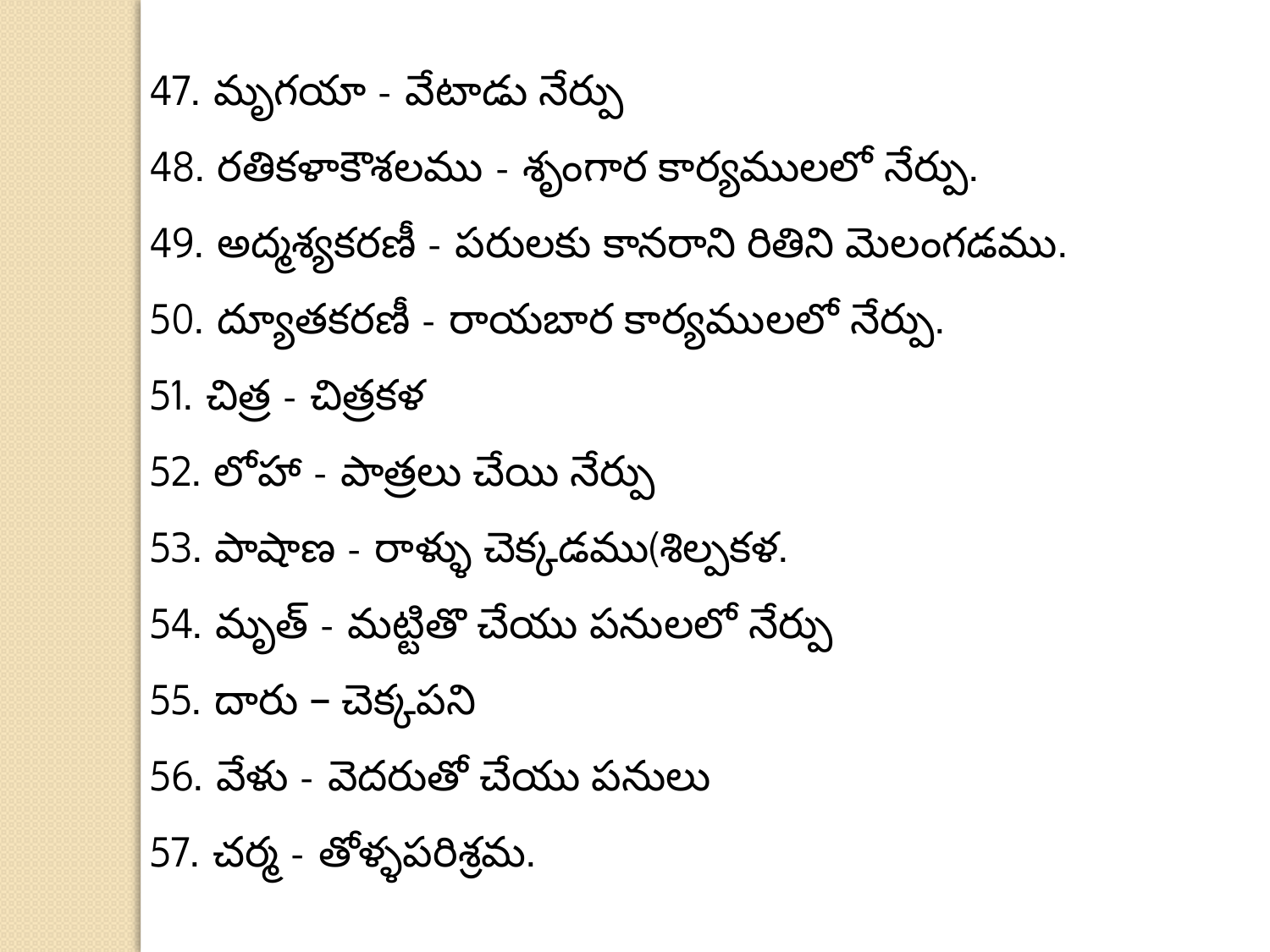

47. మృగయా - వేటాడు నేర్పు
48. రతికళాకౌశలము - శృంగార కార్యములలో నేర్పు.
49. అద్మశ్యకరణీ - పరులకు కానరాని రితిని మెలంగడము.
50. ద్యూతకరణీ - రాయబార కార్యములలో నేర్పు.
51. చిత్ర - చిత్రకళ
52. లోహా - పాత్రలు చేయి నేర్పు
53. పాషాణ - రాళ్ళు చెక్కడము(శిల్పకళ.
54. మృత్ - మట్టితొ చేయు పనులలో నేర్పు
55. దారు – చెక్కపని
56. వేళు - వెదరుతో చేయు పనులు
57. చర్మ - తోళ్ళపరిశ్రమ.